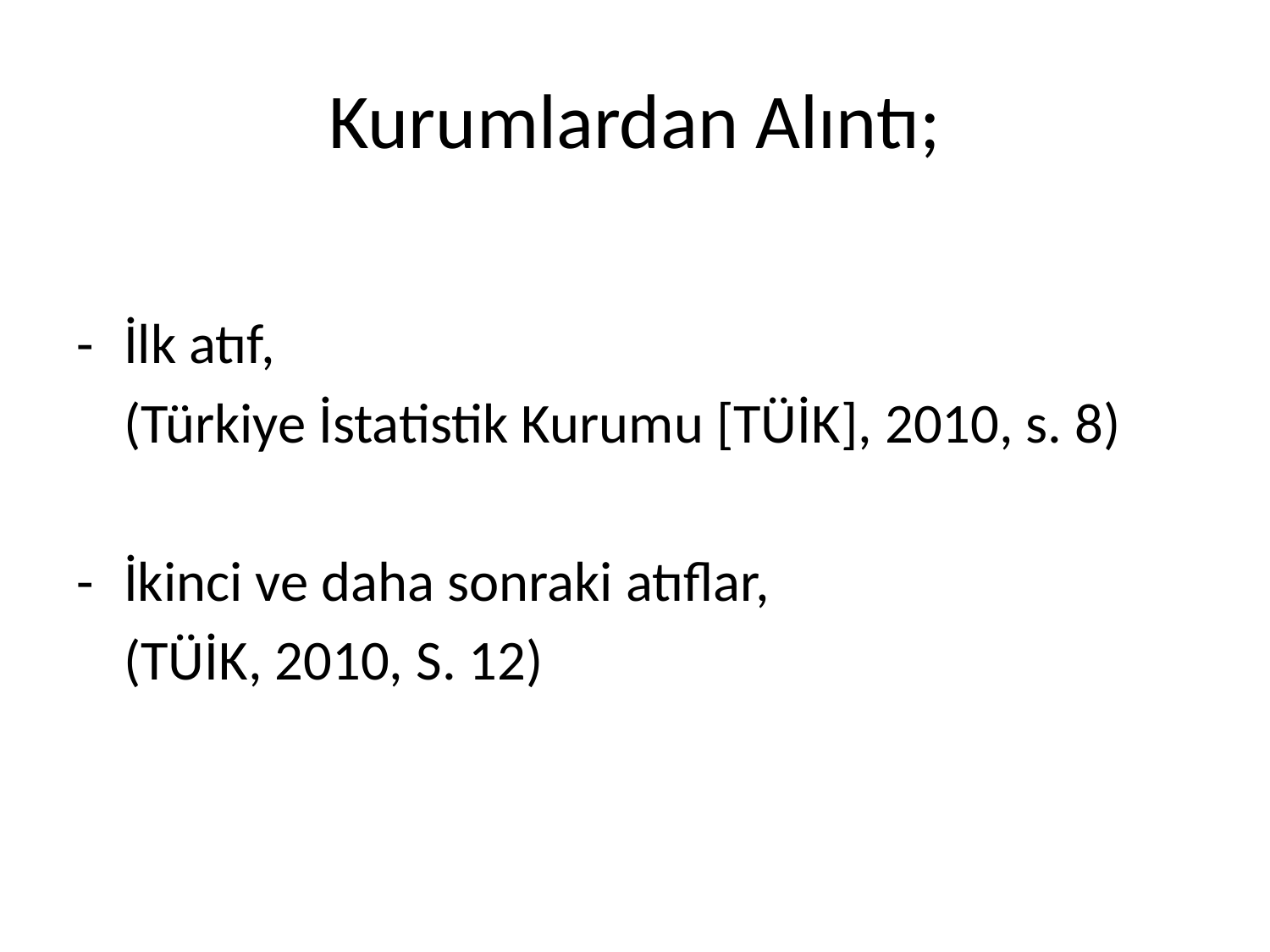

# Kurumlardan Alıntı;

-	İlk atıf,
	(Türkiye İstatistik Kurumu [TÜİK], 2010, s. 8)

-	İkinci ve daha sonraki atıflar,
	(TÜİK, 2010, S. 12)